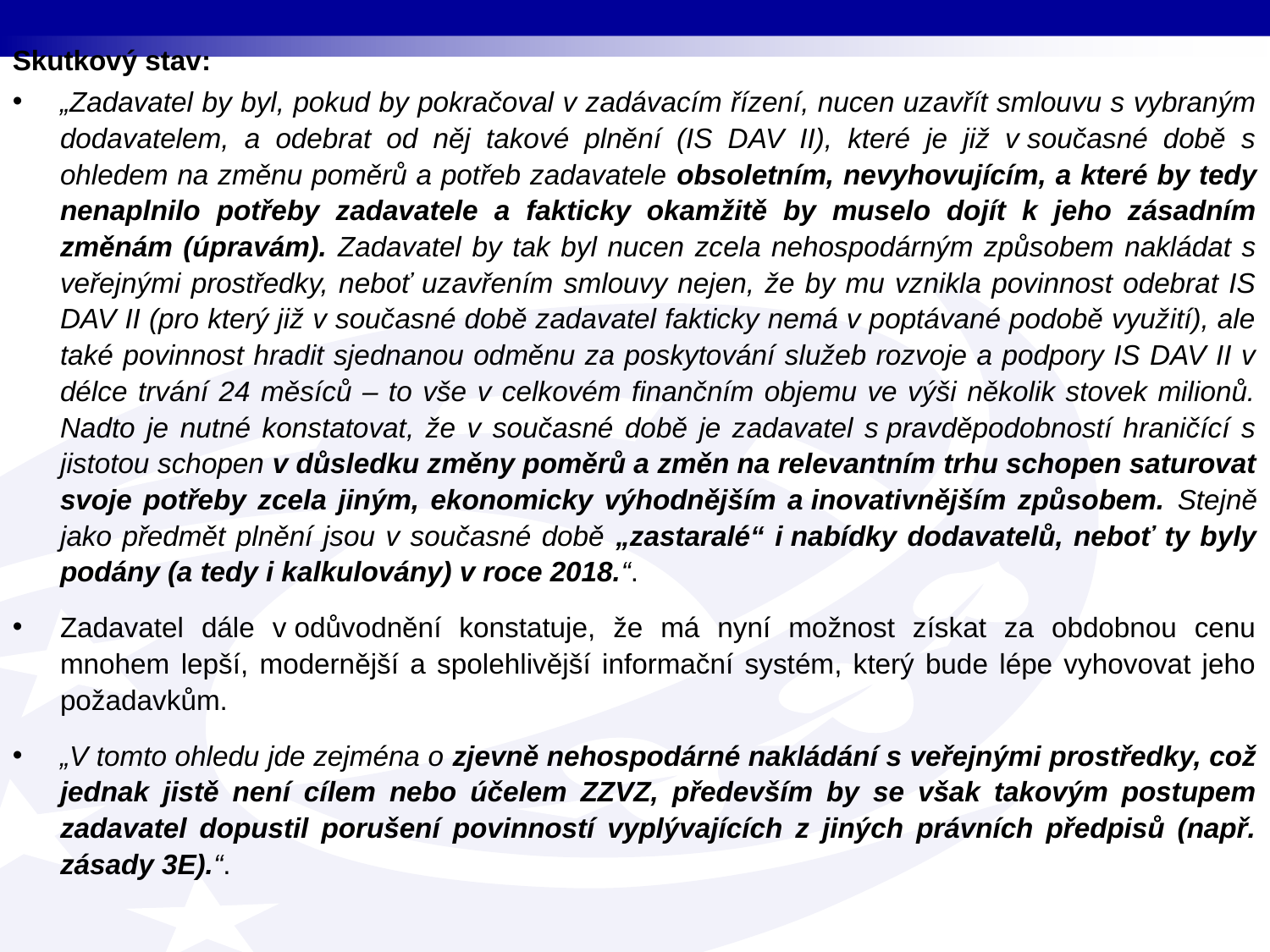

Skutkový stav:
„Zadavatel by byl, pokud by pokračoval v zadávacím řízení, nucen uzavřít smlouvu s vybraným dodavatelem, a odebrat od něj takové plnění (IS DAV II), které je již v současné době s ohledem na změnu poměrů a potřeb zadavatele obsoletním, nevyhovujícím, a které by tedy nenaplnilo potřeby zadavatele a fakticky okamžitě by muselo dojít k jeho zásadním změnám (úpravám). Zadavatel by tak byl nucen zcela nehospodárným způsobem nakládat s veřejnými prostředky, neboť uzavřením smlouvy nejen, že by mu vznikla povinnost odebrat IS DAV II (pro který již v současné době zadavatel fakticky nemá v poptávané podobě využití), ale také povinnost hradit sjednanou odměnu za poskytování služeb rozvoje a podpory IS DAV II v délce trvání 24 měsíců – to vše v celkovém finančním objemu ve výši několik stovek milionů. Nadto je nutné konstatovat, že v současné době je zadavatel s pravděpodobností hraničící s jistotou schopen v důsledku změny poměrů a změn na relevantním trhu schopen saturovat svoje potřeby zcela jiným, ekonomicky výhodnějším a inovativnějším způsobem. Stejně jako předmět plnění jsou v současné době „zastaralé“ i nabídky dodavatelů, neboť ty byly podány (a tedy i kalkulovány) v roce 2018.“.
Zadavatel dále v odůvodnění konstatuje, že má nyní možnost získat za obdobnou cenu mnohem lepší, modernější a spolehlivější informační systém, který bude lépe vyhovovat jeho požadavkům.
„V tomto ohledu jde zejména o zjevně nehospodárné nakládání s veřejnými prostředky, což jednak jistě není cílem nebo účelem ZZVZ, především by se však takovým postupem zadavatel dopustil porušení povinností vyplývajících z jiných právních předpisů (např. zásady 3E).“.